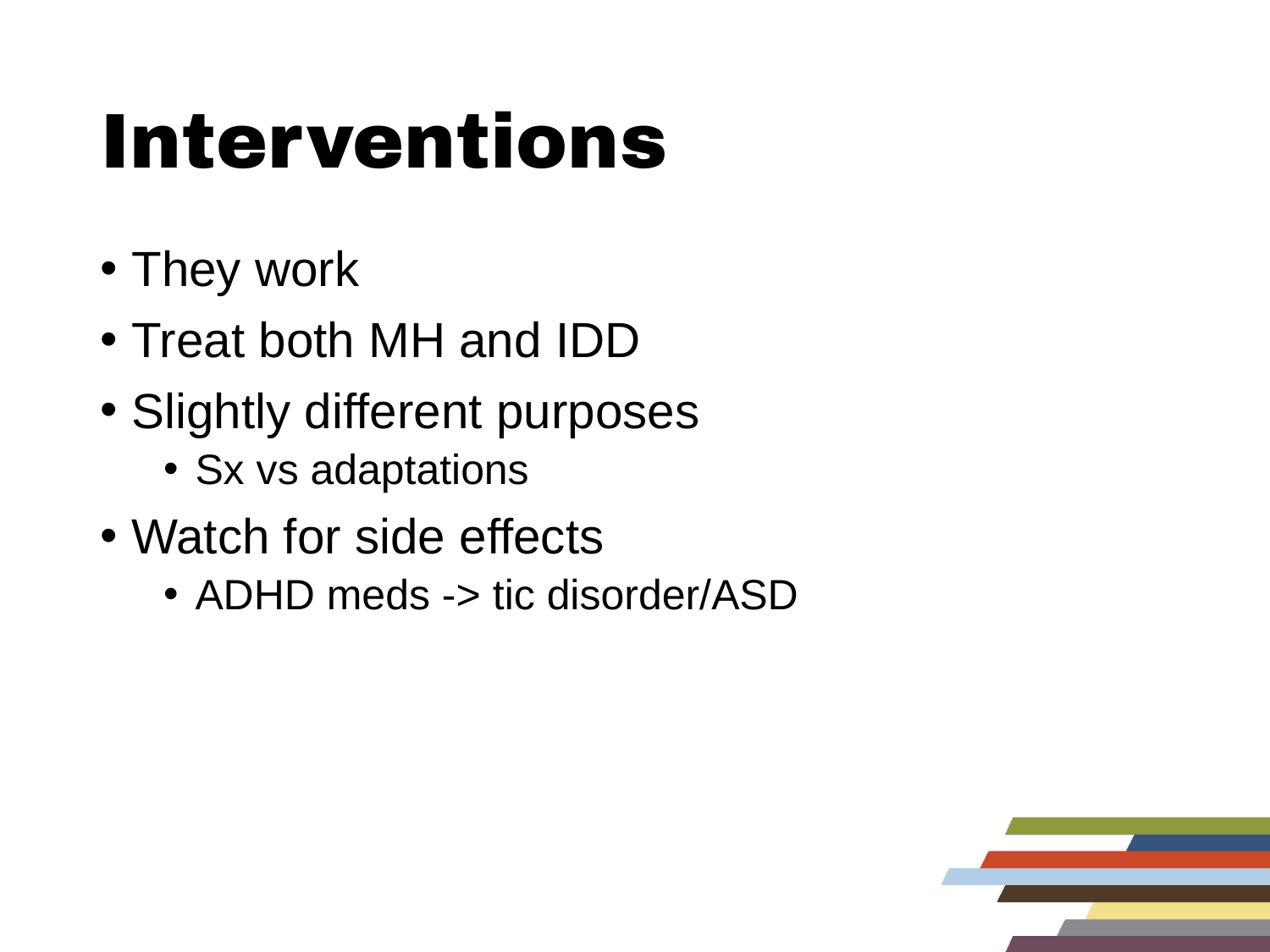

# Interventions
They work
Treat both MH and IDD
Slightly different purposes
Sx vs adaptations
Watch for side effects
ADHD meds -> tic disorder/ASD